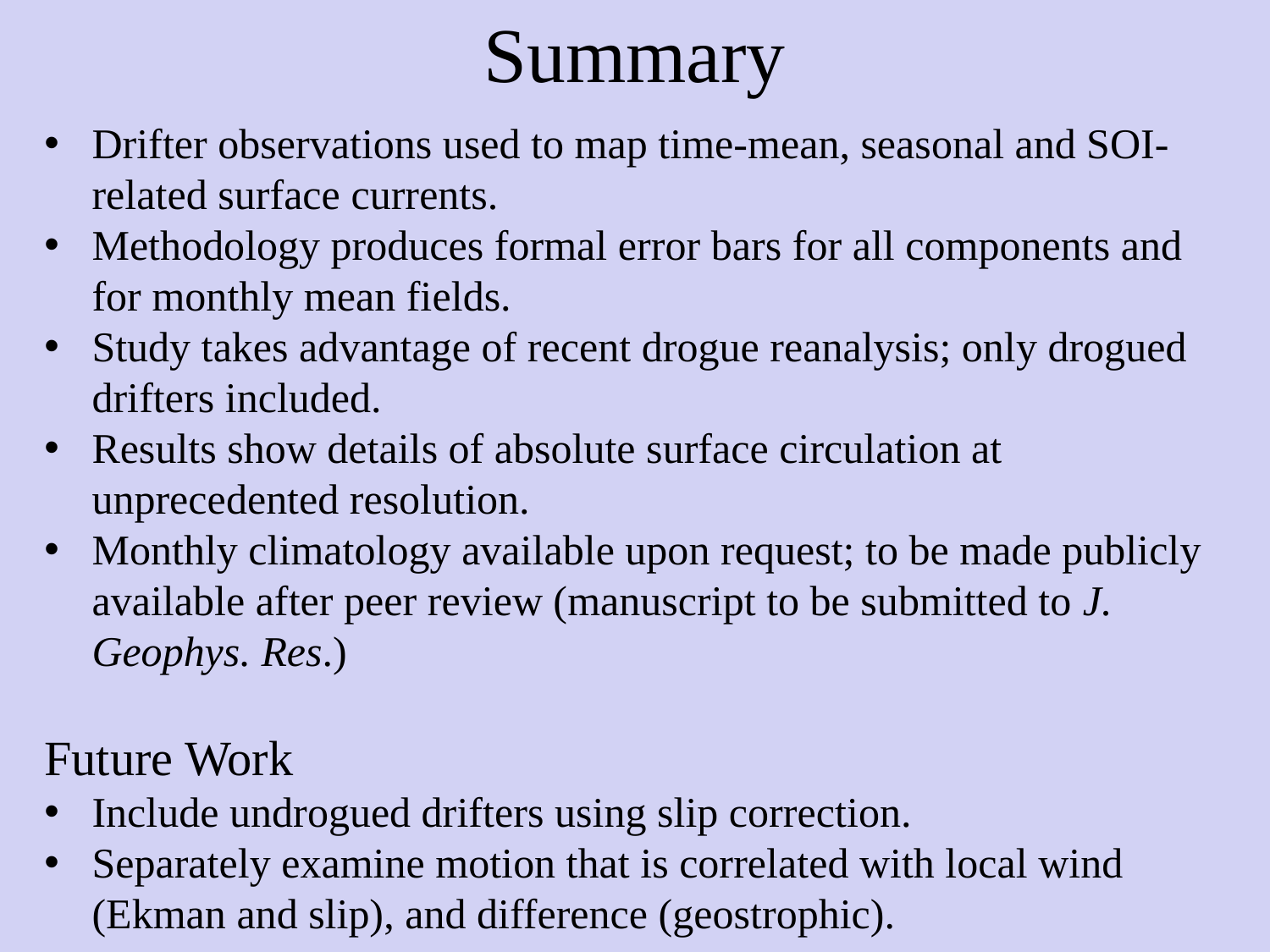

# Summary
Drifter observations used to map time-mean, seasonal and SOI-related surface currents.
Methodology produces formal error bars for all components and for monthly mean fields.
Study takes advantage of recent drogue reanalysis; only drogued drifters included.
Results show details of absolute surface circulation at unprecedented resolution.
Monthly climatology available upon request; to be made publicly available after peer review (manuscript to be submitted to J. Geophys. Res.)

Future Work
Include undrogued drifters using slip correction.
Separately examine motion that is correlated with local wind (Ekman and slip), and difference (geostrophic).